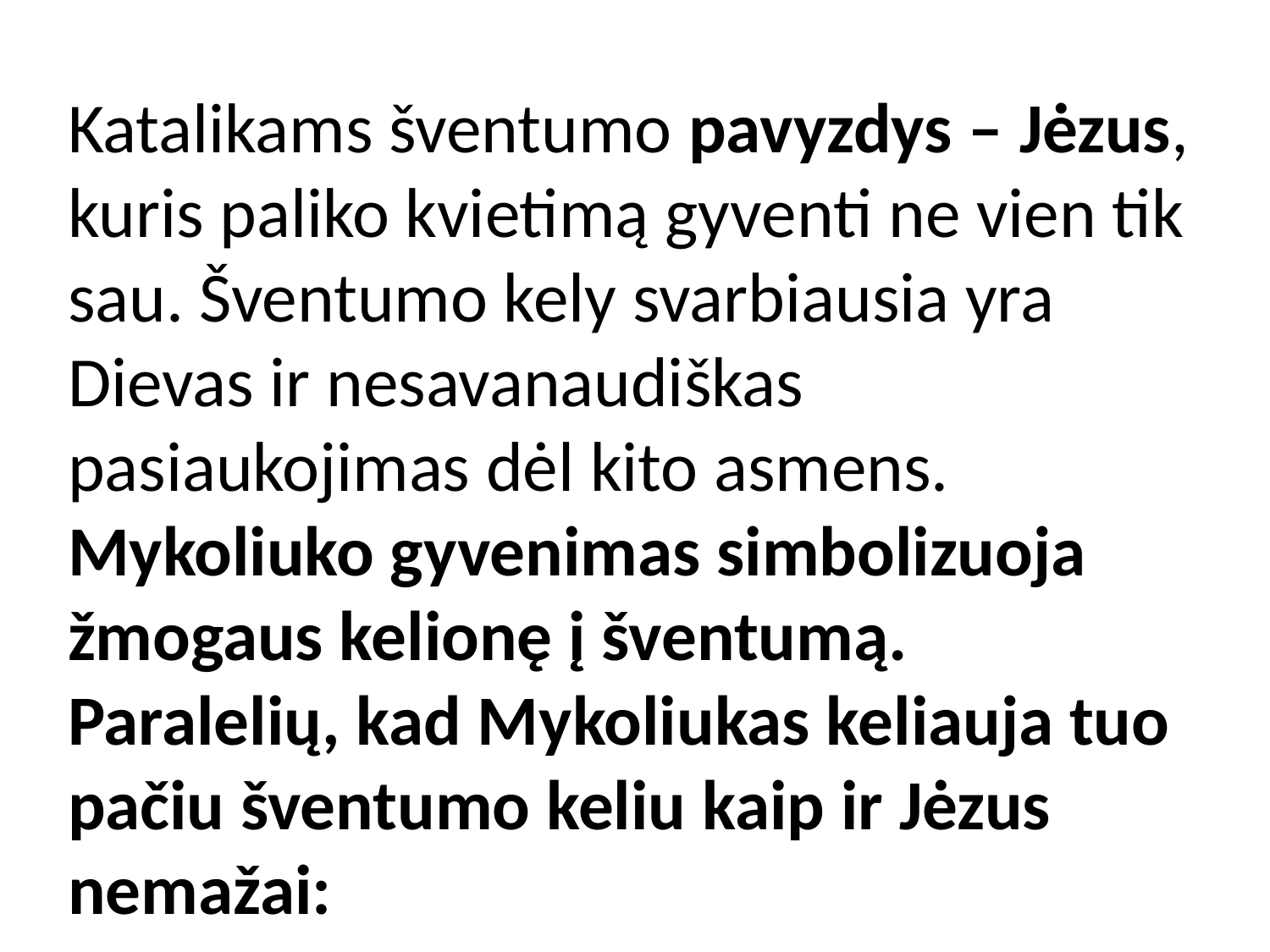

Katalikams šventumo pavyzdys – Jėzus, kuris paliko kvietimą gyventi ne vien tik sau. Šventumo kely svarbiausia yra Dievas ir nesavanaudiškas pasiaukojimas dėl kito asmens. Mykoliuko gyvenimas simbolizuoja žmogaus kelionę į šventumą. Paralelių, kad Mykoliukas keliauja tuo pačiu šventumo keliu kaip ir Jėzus nemažai: